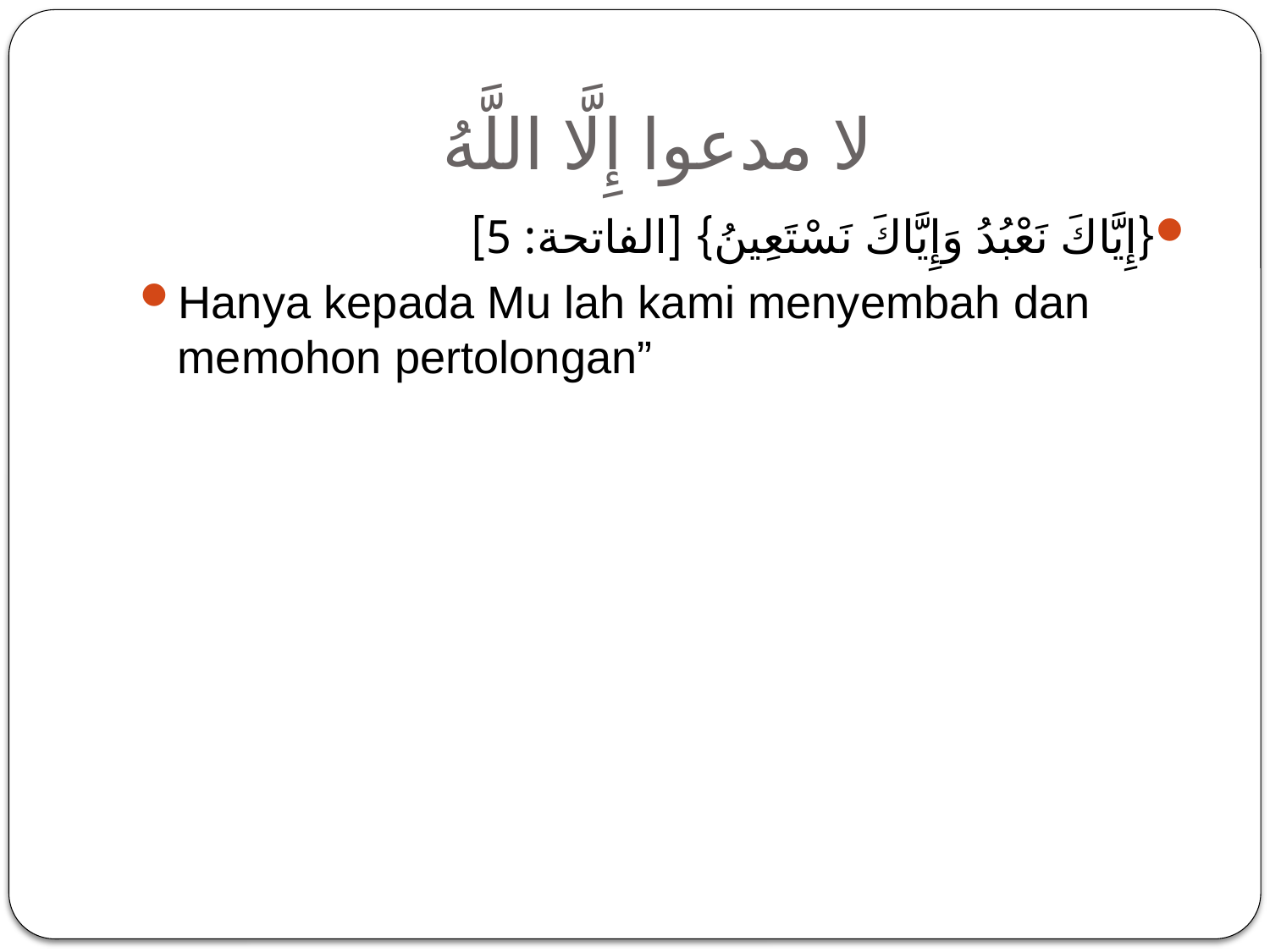

# لا مدعوا إِلَّا اللَّهُ
{إِيَّاكَ نَعْبُدُ وَإِيَّاكَ نَسْتَعِينُ} [الفاتحة: 5]
Hanya kepada Mu lah kami menyembah dan memohon pertolongan”